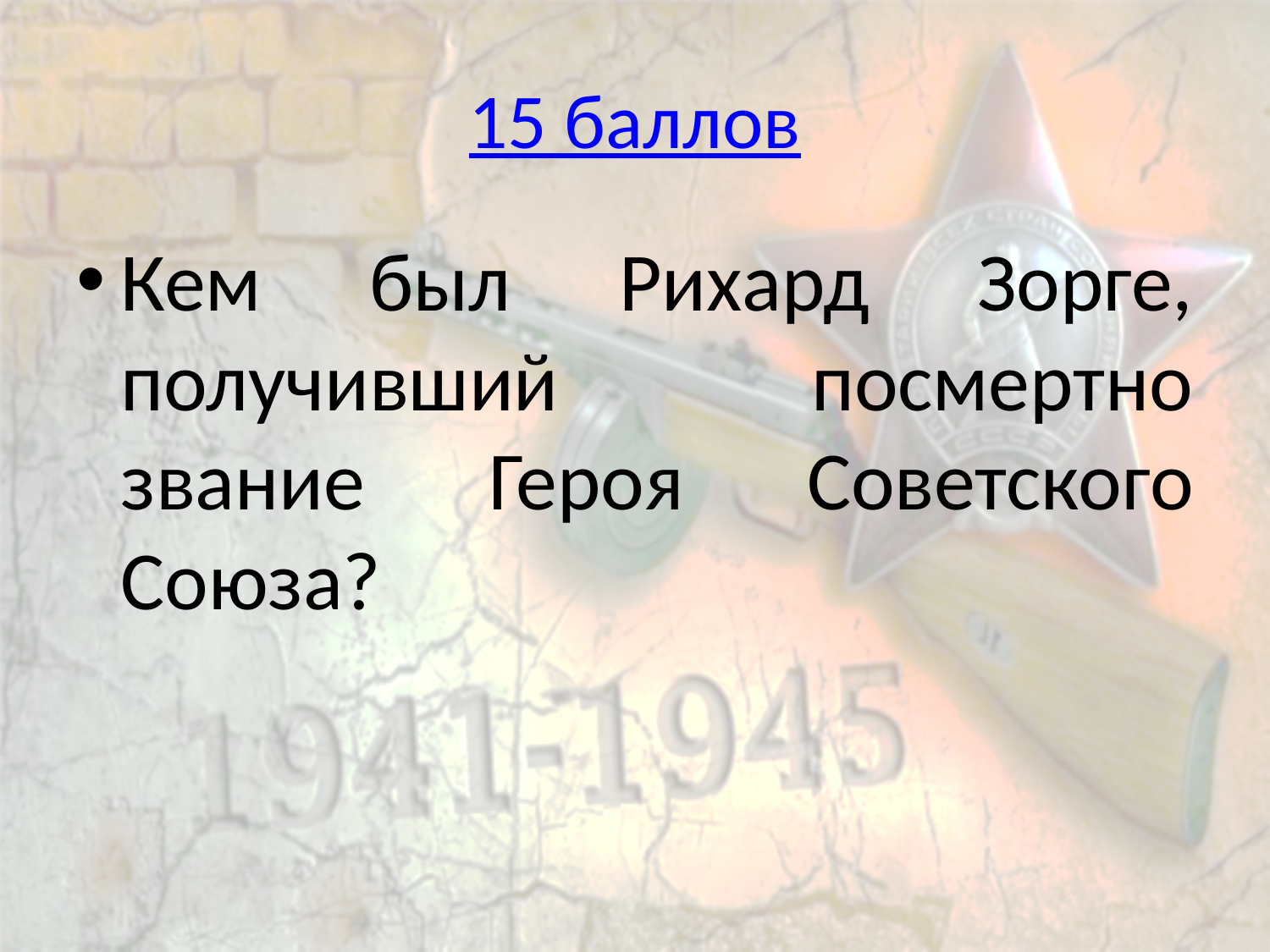

# 15 баллов
Кем был Рихард Зорге, получивший посмертно звание Героя Советского Союза?